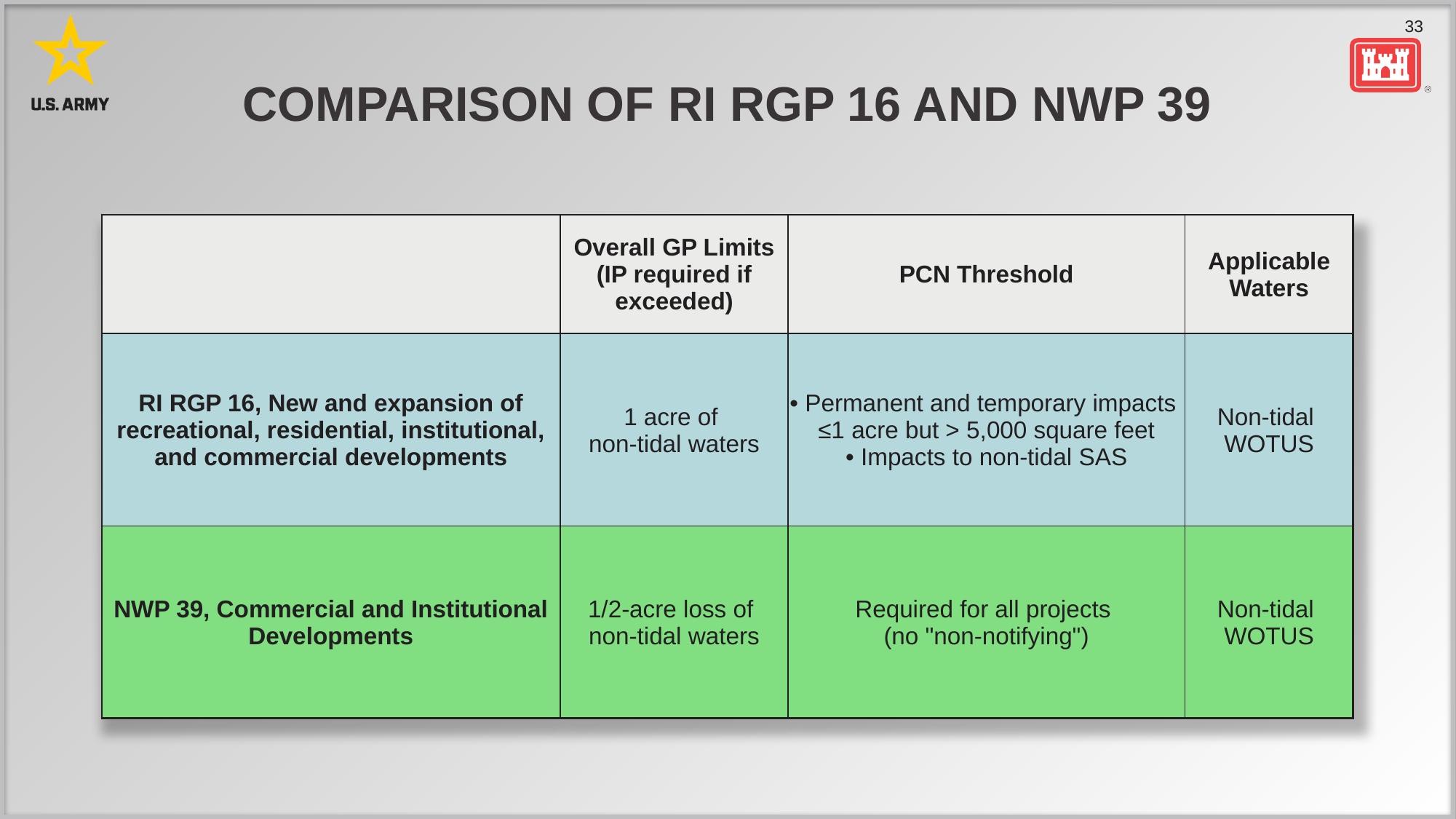

# Comparison of RI rGP 16 and NWP 39
|  | Overall GP Limits (IP required if exceeded) | PCN Threshold | Applicable Waters |
| --- | --- | --- | --- |
| RI RGP 16, New and expansion of recreational, residential, institutional, and commercial developments | 1 acre of non-tidal waters | • Permanent and temporary impacts ≤1 acre but > 5,000 square feet • Impacts to non-tidal SAS | Non-tidal WOTUS |
| NWP 39, Commercial and Institutional Developments | 1/2-acre loss of non-tidal waters | Required for all projects  (no "non-notifying") | Non-tidal WOTUS |